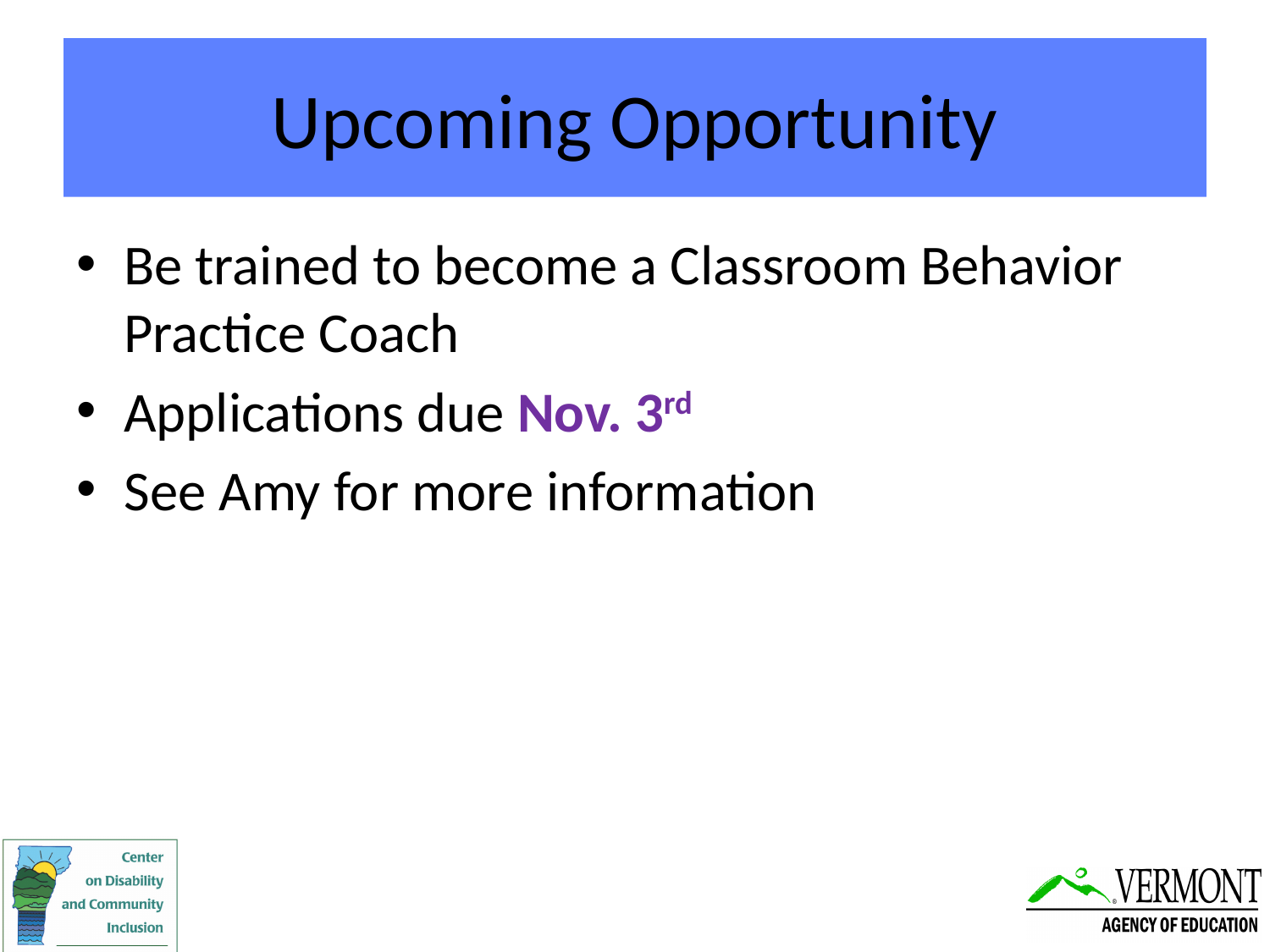

# Upcoming Opportunity
Be trained to become a Classroom Behavior Practice Coach
Applications due Nov. 3rd
See Amy for more information